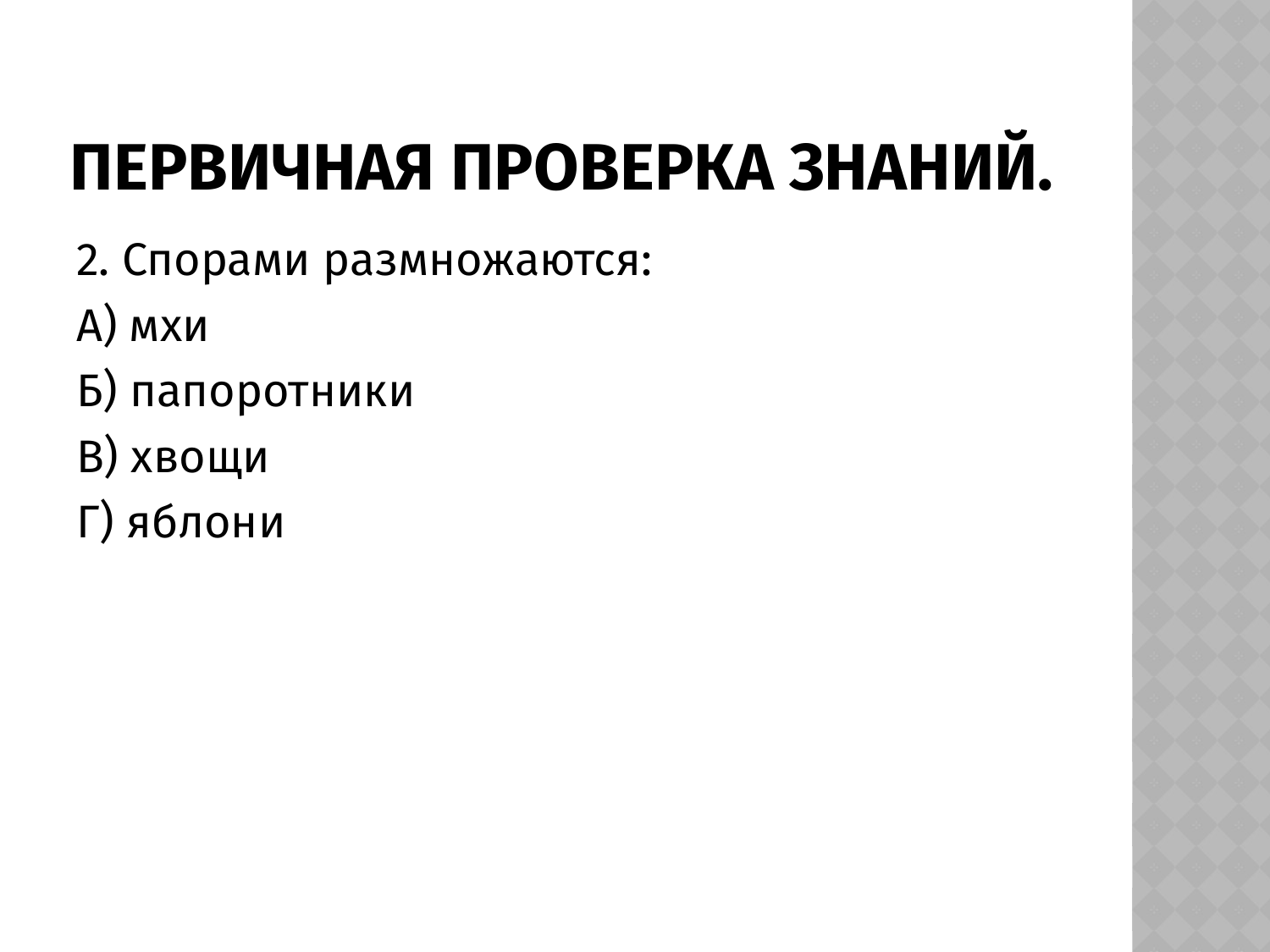

# Первичная проверка знаний.
2. Спорами размножаются:
А) мхи
Б) папоротники
В) хвощи
Г) яблони